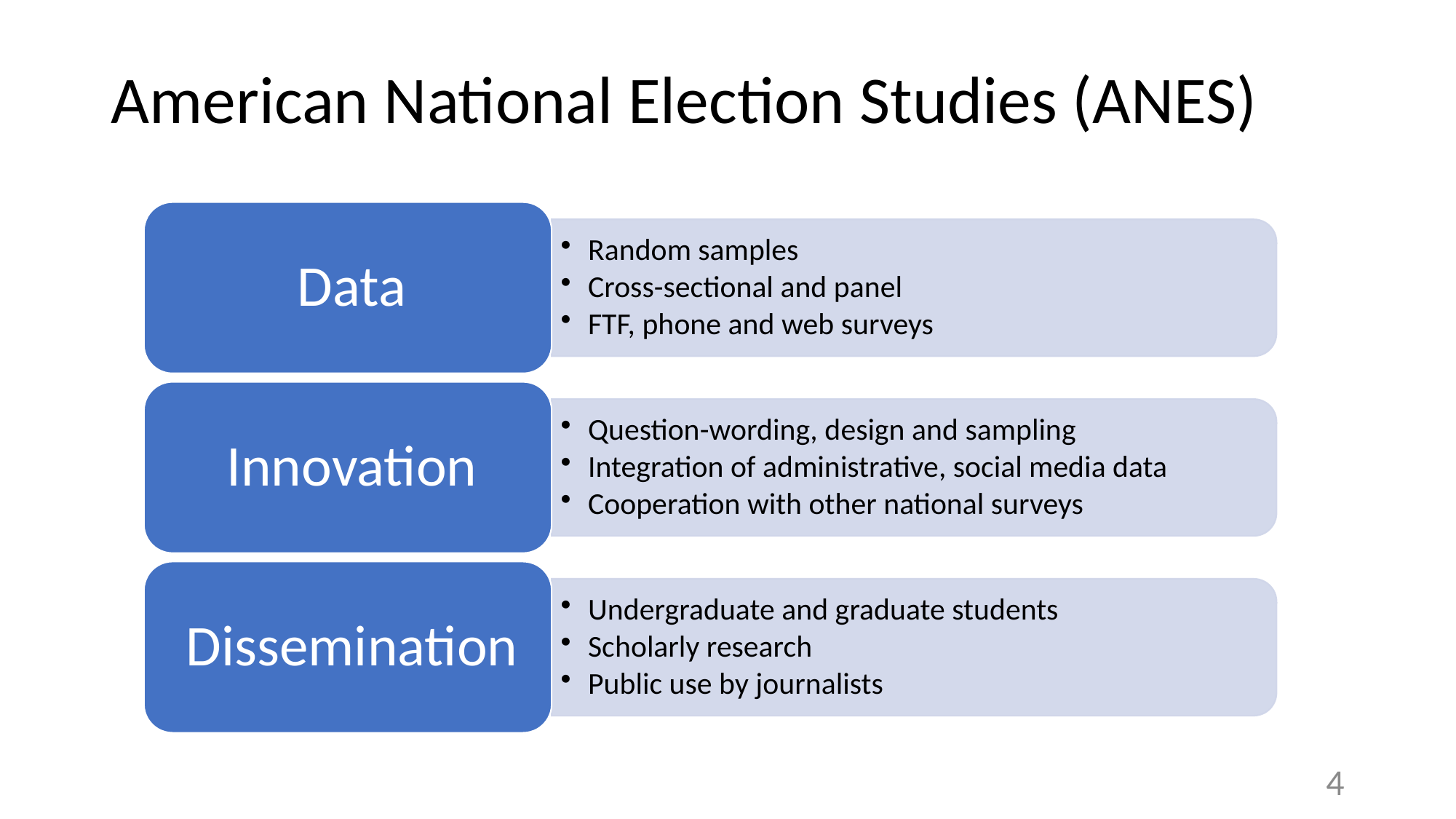

# American National Election Studies (ANES)
Random samples
Cross-sectional and panel
FTF, phone and web surveys
Data
Question-wording, design and sampling
Integration of administrative, social media data
Cooperation with other national surveys
Innovation
Undergraduate and graduate students
Scholarly research
Public use by journalists
Dissemination
4